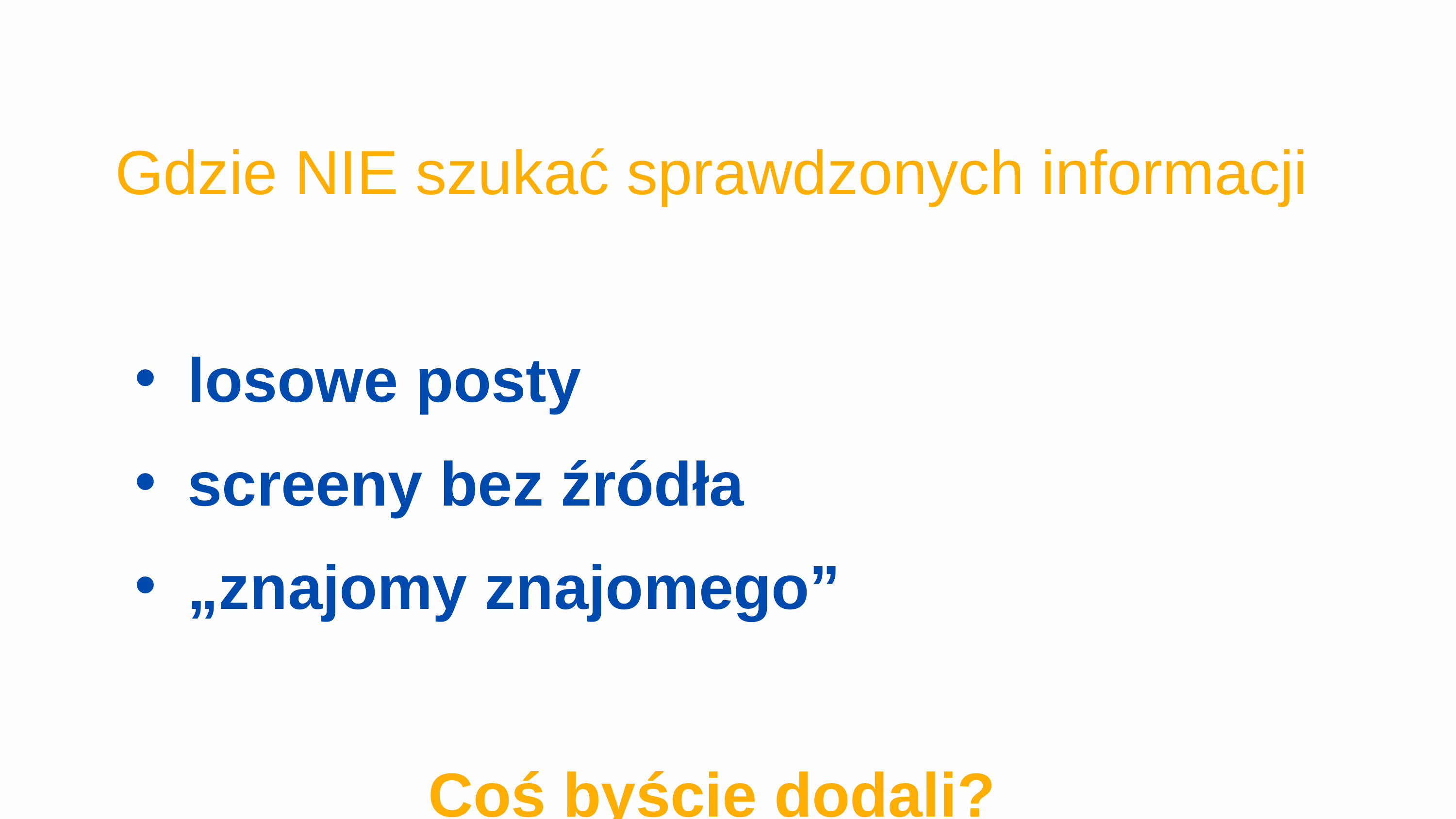

Gdzie NIE szukać sprawdzonych informacji

losowe posty
screeny bez źródła
„znajomy znajomego”

Coś byście dodali?